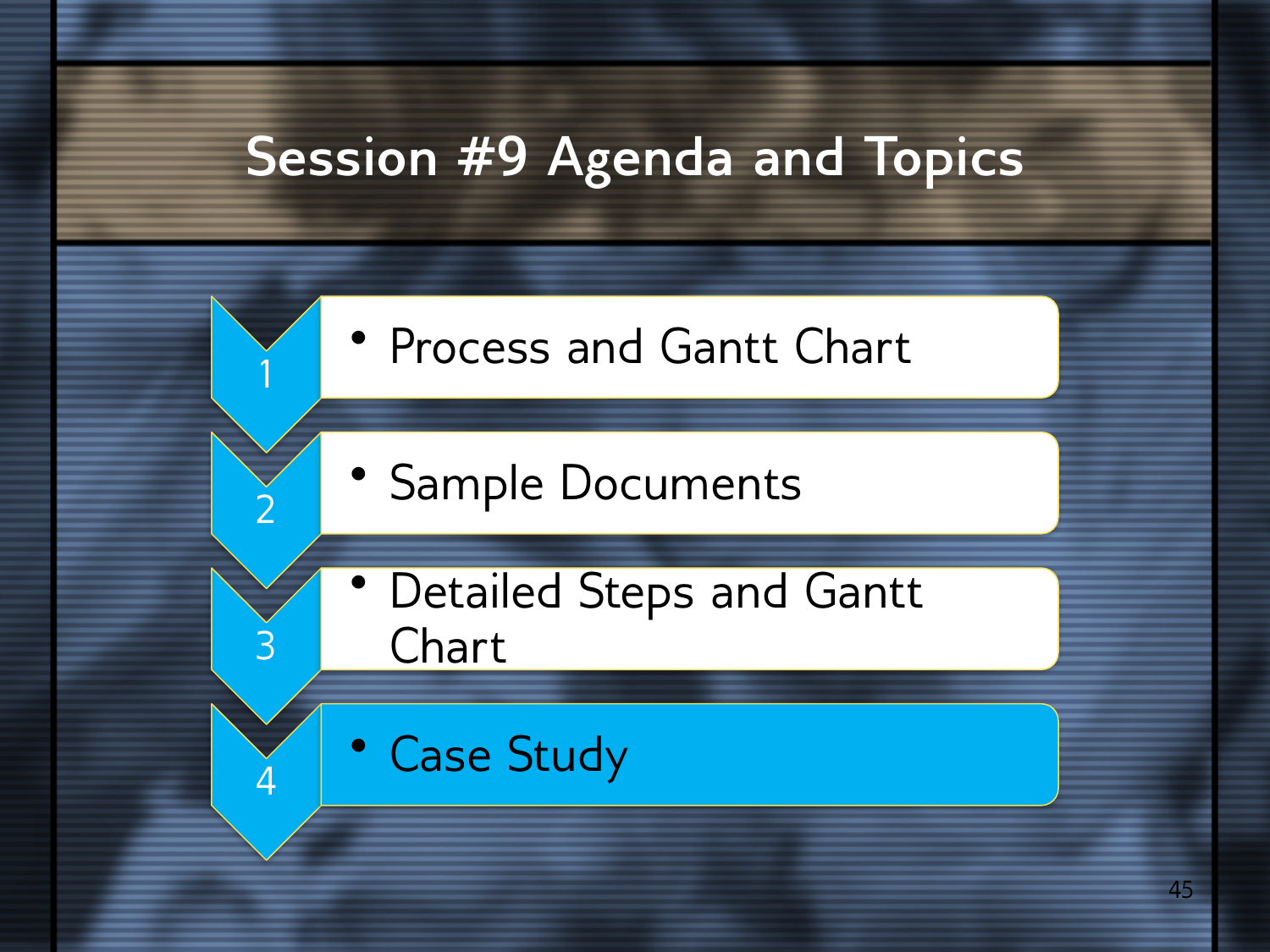

# Session #9 Agenda and Topics
1
Process and Gantt Chart
2
Sample Documents
3
Detailed Steps and Gantt Chart
4
Case Study
45